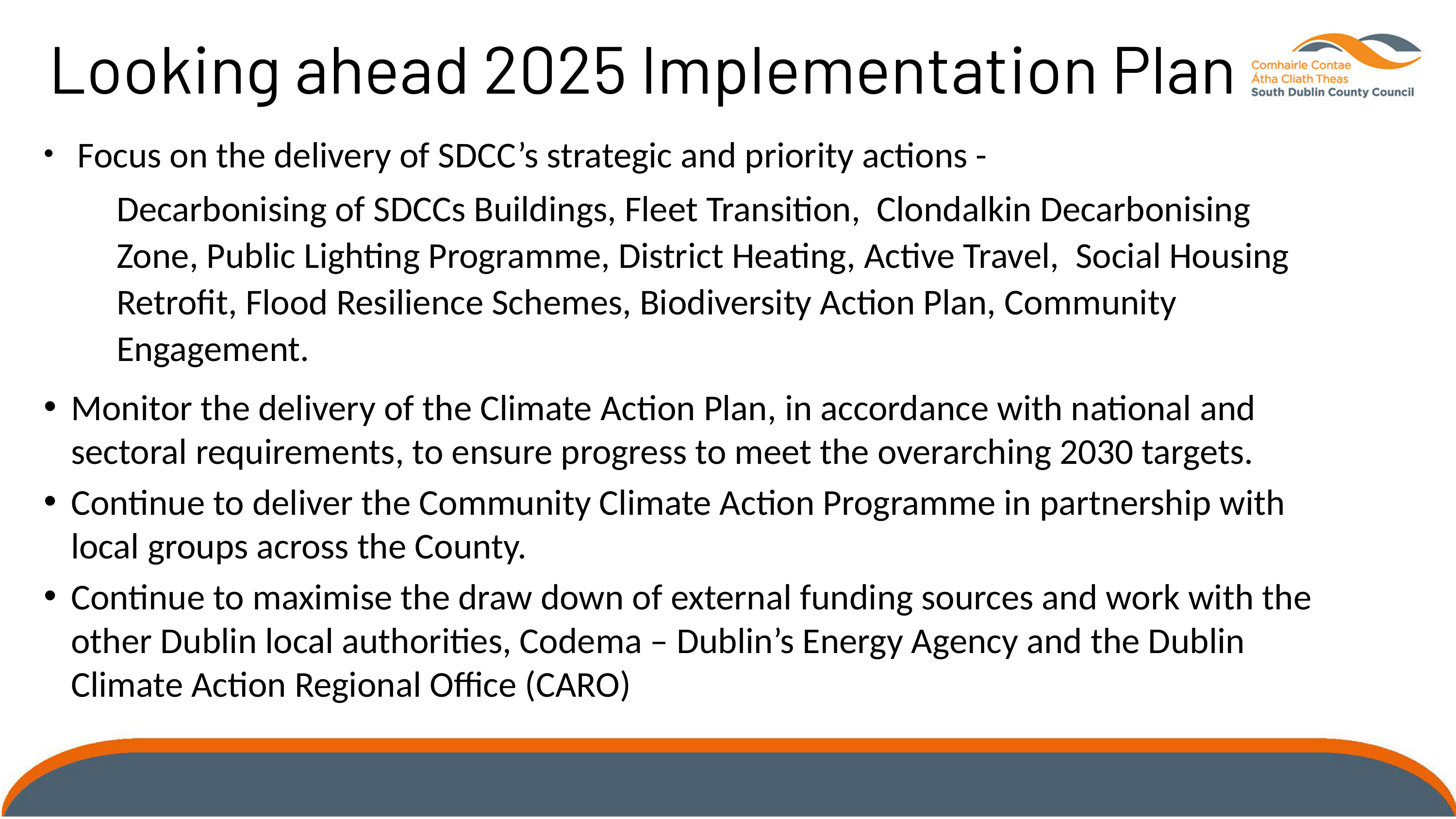

# Looking ahead 2025 Implementation Plan
 Focus on the delivery of SDCC’s strategic and priority actions -
Decarbonising of SDCCs Buildings, Fleet Transition,  Clondalkin Decarbonising Zone, Public Lighting Programme, District Heating, Active Travel,  Social Housing Retrofit, Flood Resilience Schemes, Biodiversity Action Plan, Community Engagement.
Monitor the delivery of the Climate Action Plan, in accordance with national and sectoral requirements, to ensure progress to meet the overarching 2030 targets.
Continue to deliver the Community Climate Action Programme in partnership with local groups across the County.
Continue to maximise the draw down of external funding sources and work with the other Dublin local authorities, Codema – Dublin’s Energy Agency and the Dublin Climate Action Regional Office (CARO)